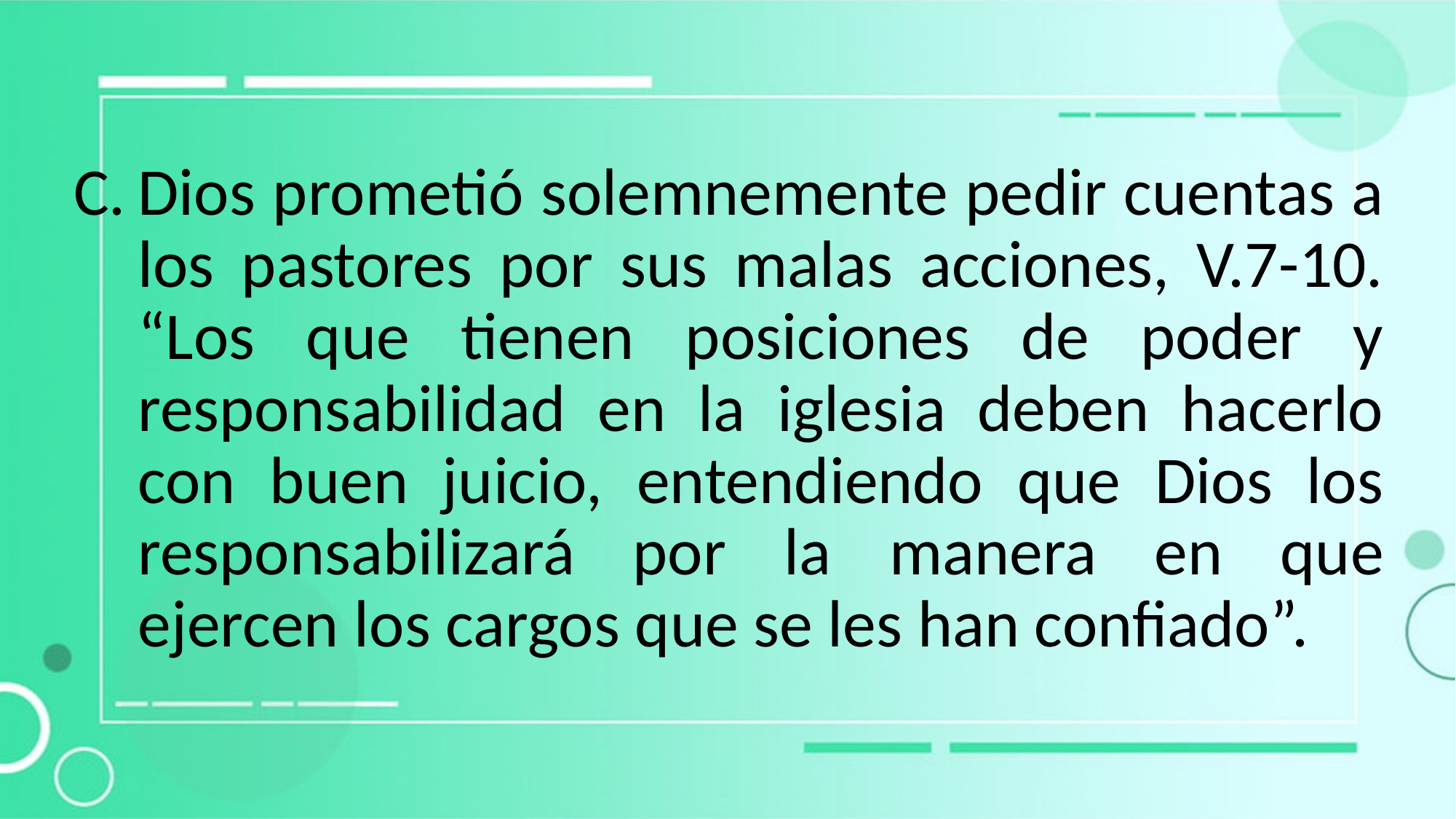

Dios prometió solemnemente pedir cuentas a los pastores por sus malas acciones, V.7-10. “Los que tienen posiciones de poder y responsabilidad en la iglesia deben hacerlo con buen juicio, entendiendo que Dios los responsabilizará por la manera en que ejercen los cargos que se les han confiado”.